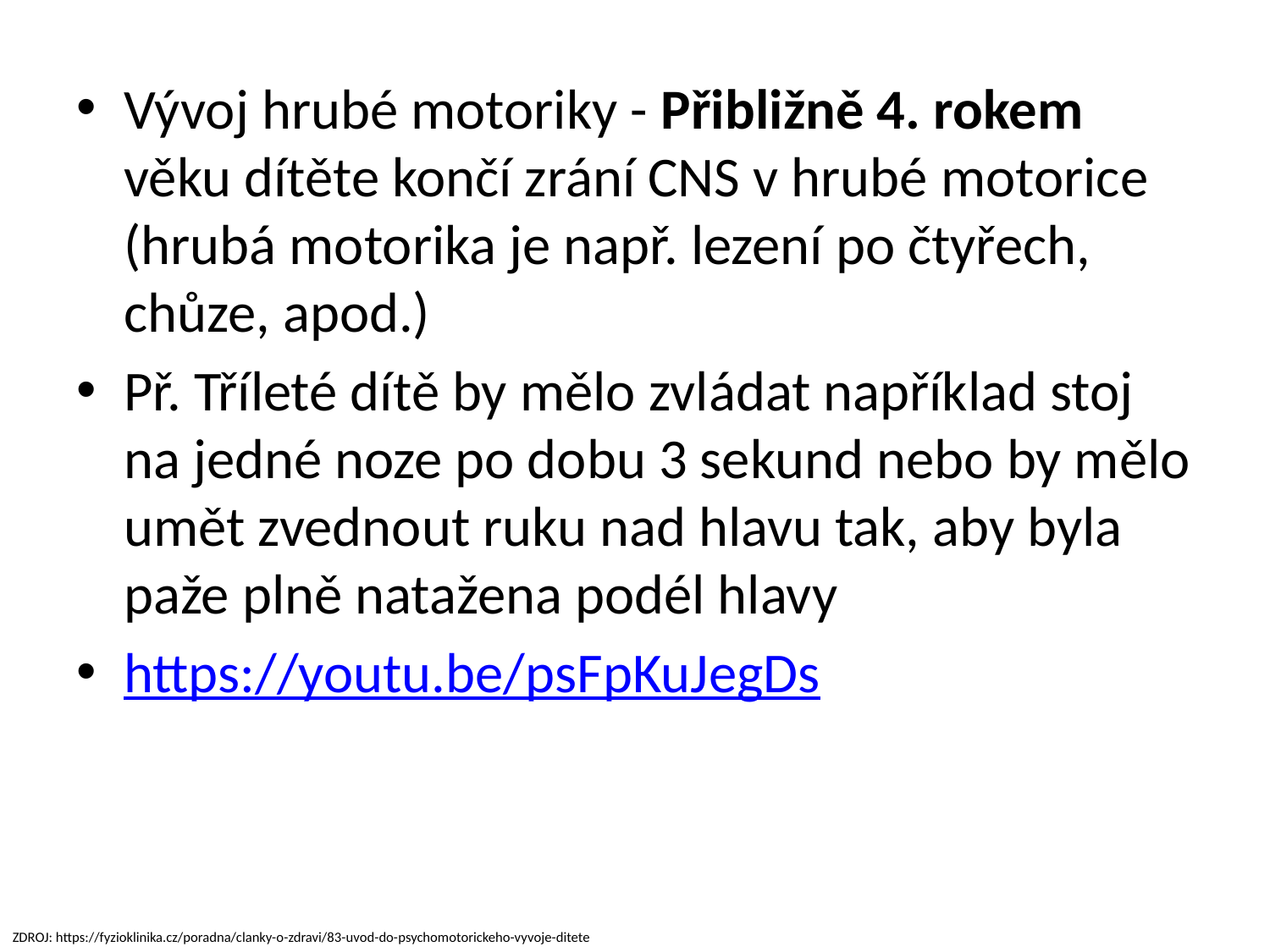

Vývoj hrubé motoriky - Přibližně 4. rokem věku dítěte končí zrání CNS v hrubé motorice (hrubá motorika je např. lezení po čtyřech, chůze, apod.)
Př. Tříleté dítě by mělo zvládat například stoj na jedné noze po dobu 3 sekund nebo by mělo umět zvednout ruku nad hlavu tak, aby byla paže plně natažena podél hlavy
https://youtu.be/psFpKuJegDs

ZDROJ: https://fyzioklinika.cz/poradna/clanky-o-zdravi/83-uvod-do-psychomotorickeho-vyvoje-ditete